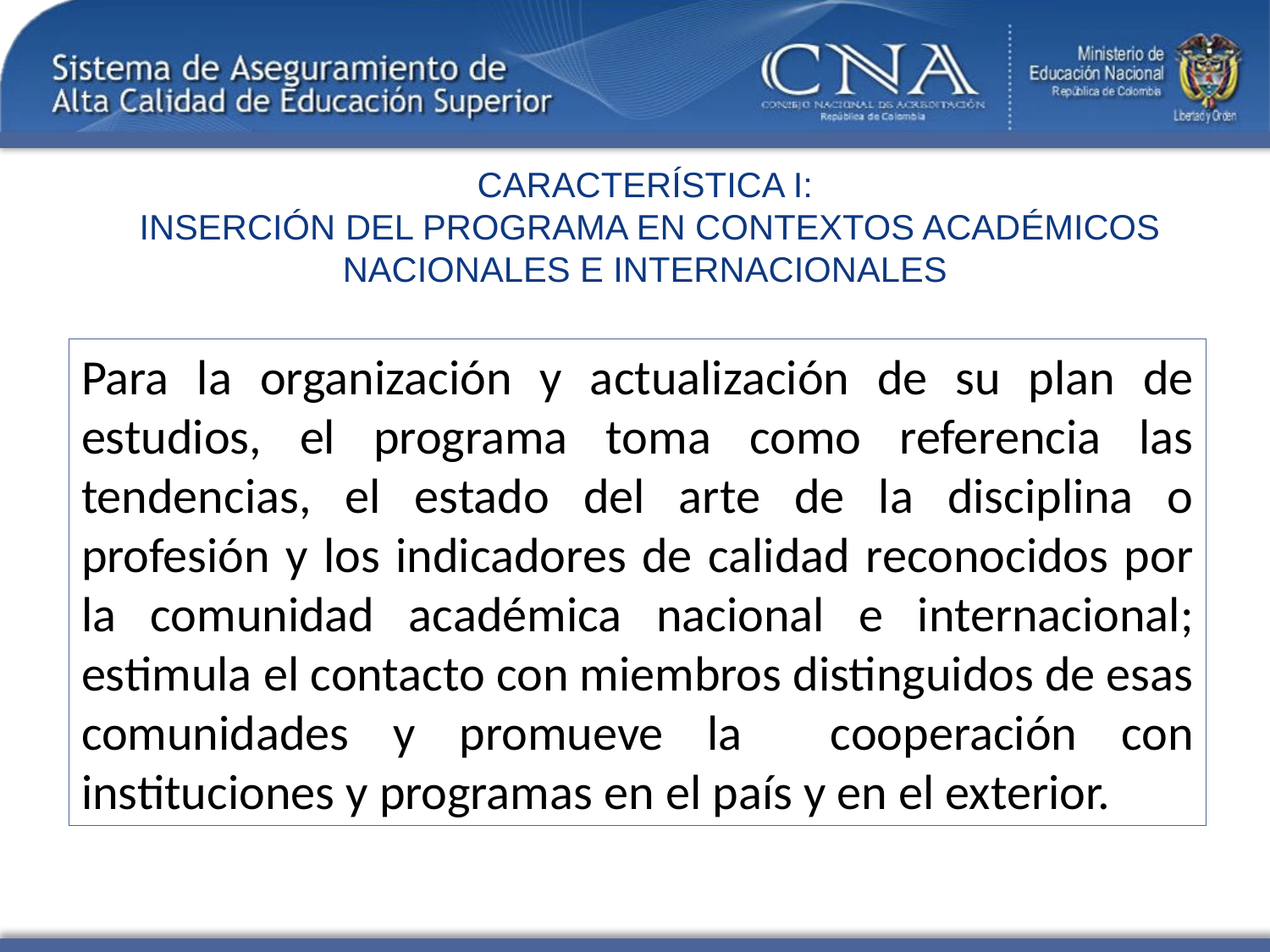

# CARACTERÍSTICA I: INSERCIÓN DEL PROGRAMA EN CONTEXTOS ACADÉMICOS NACIONALES E INTERNACIONALES
Para la organización y actualización de su plan de estudios, el programa toma como referencia las tendencias, el estado del arte de la disciplina o profesión y los indicadores de calidad reconocidos por la comunidad académica nacional e internacional; estimula el contacto con miembros distinguidos de esas comunidades y promueve la  cooperación con instituciones y programas en el país y en el exterior.